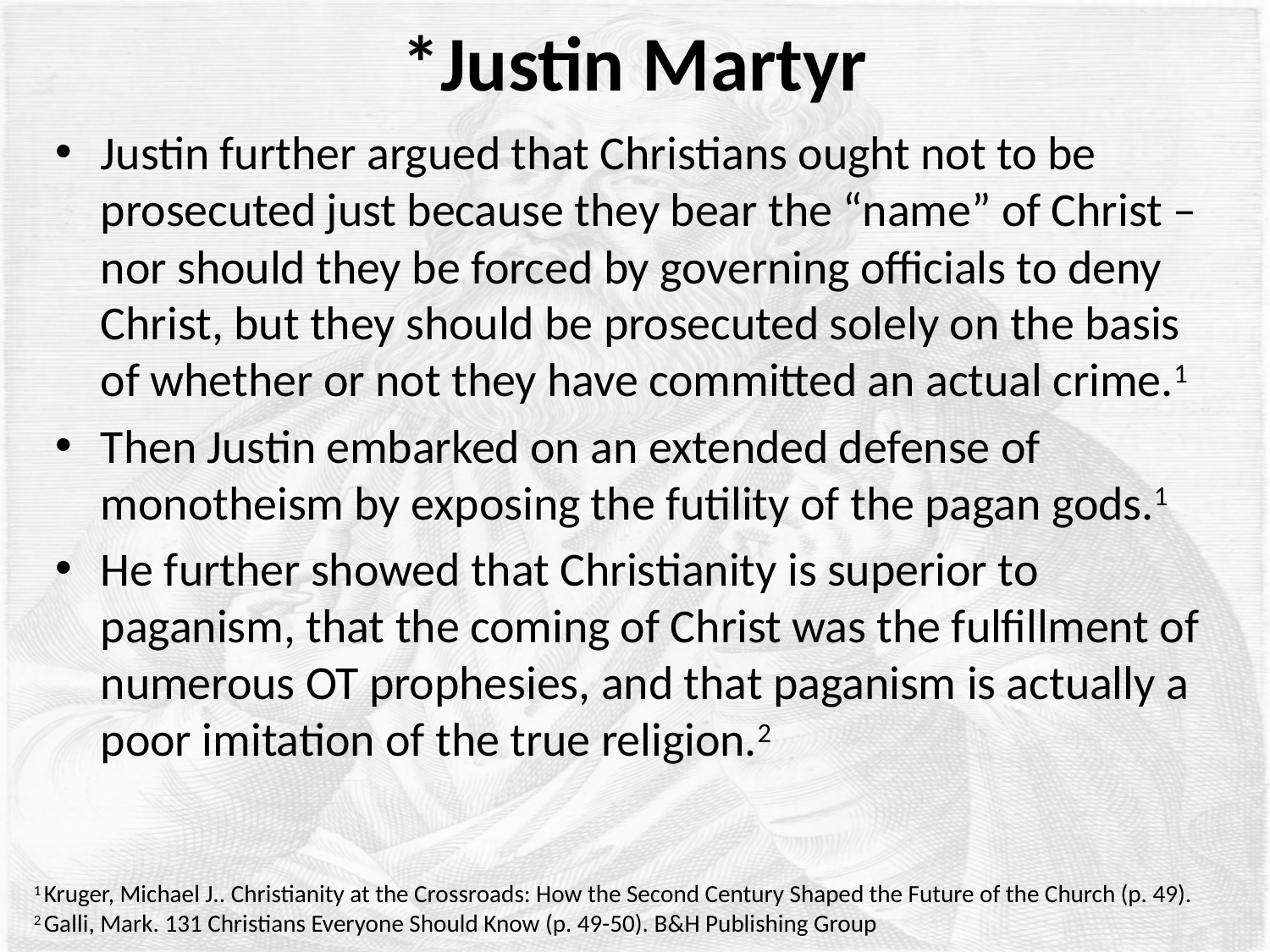

# *Justin Martyr
Justin further argued that Christians ought not to be prosecuted just because they bear the “name” of Christ – nor should they be forced by governing officials to deny Christ, but they should be prosecuted solely on the basis of whether or not they have committed an actual crime.1
Then Justin embarked on an extended defense of monotheism by exposing the futility of the pagan gods.1
He further showed that Christianity is superior to paganism, that the coming of Christ was the fulfillment of numerous OT prophesies, and that paganism is actually a poor imitation of the true religion.2
1 Kruger, Michael J.. Christianity at the Crossroads: How the Second Century Shaped the Future of the Church (p. 49).
2 Galli, Mark. 131 Christians Everyone Should Know (p. 49-50). B&H Publishing Group